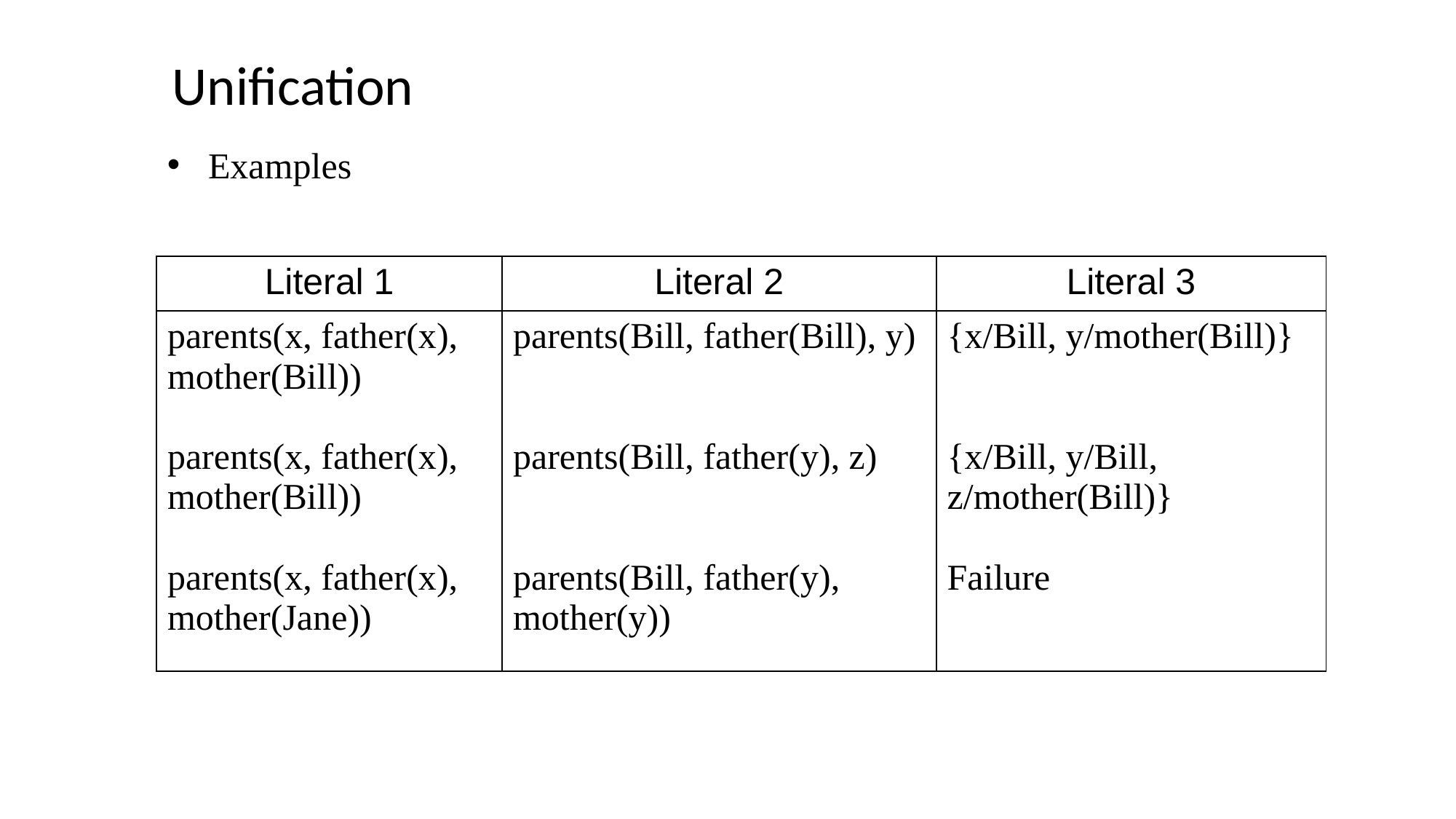

Unification
Examples

| Literal 1 | Literal 2 | Literal 3 |
| --- | --- | --- |
| parents(x, father(x), mother(Bill)) parents(x, father(x), mother(Bill)) parents(x, father(x), mother(Jane)) | parents(Bill, father(Bill), y) parents(Bill, father(y), z) parents(Bill, father(y), mother(y)) | {x/Bill, y/mother(Bill)} {x/Bill, y/Bill, z/mother(Bill)} Failure |